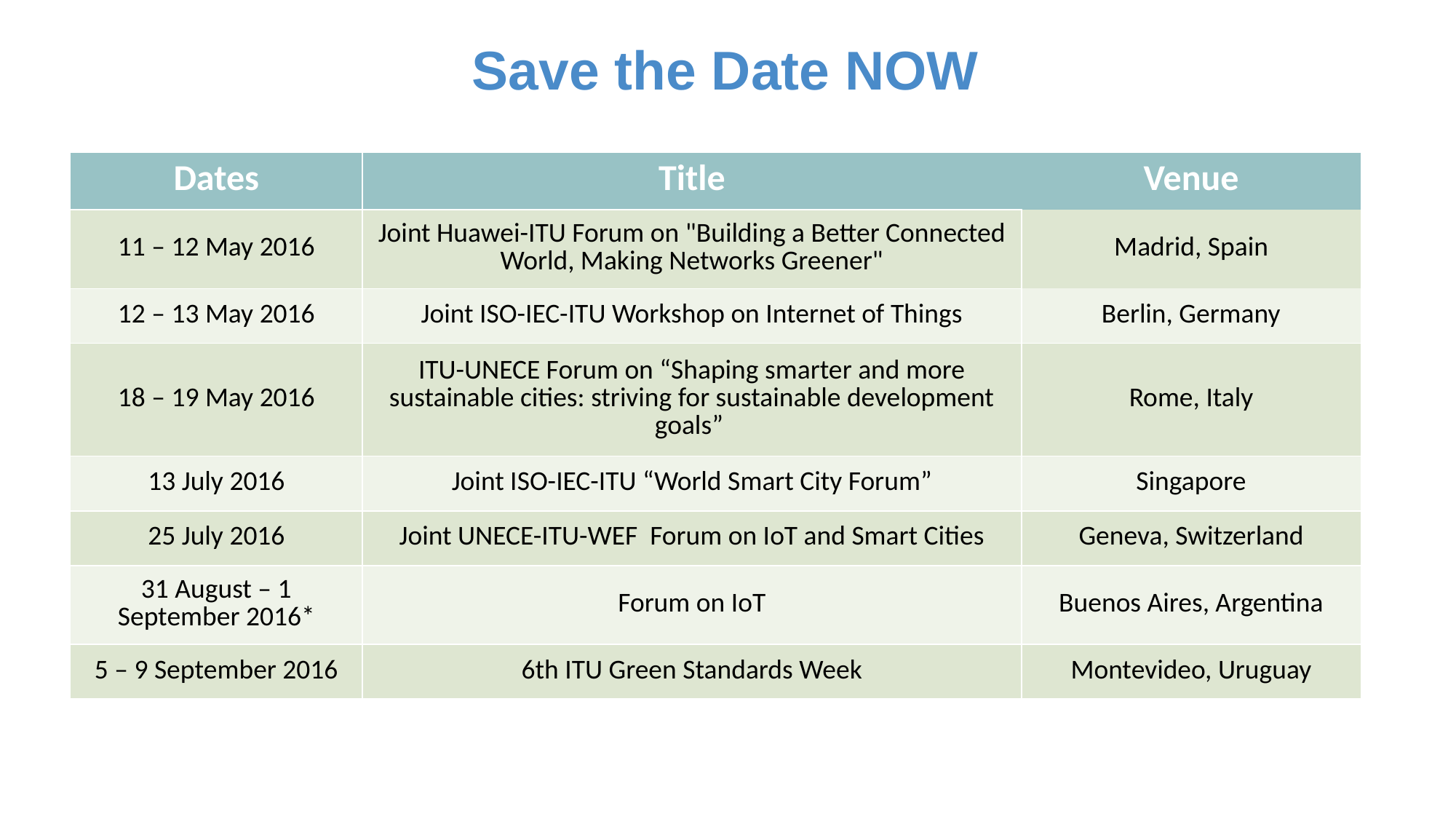

Save the Date NOW
| Dates | Title | Venue |
| --- | --- | --- |
| 11 – 12 May 2016 | Joint Huawei-ITU Forum on "Building a Better Connected World, Making Networks Greener" | Madrid, Spain |
| 12 – 13 May 2016 | Joint ISO-IEC-ITU Workshop on Internet of Things | Berlin, Germany |
| 18 – 19 May 2016 | ITU-UNECE Forum on “Shaping smarter and more sustainable cities: striving for sustainable development goals” | Rome, Italy |
| 13 July 2016 | Joint ISO-IEC-ITU “World Smart City Forum” | Singapore |
| 25 July 2016 | Joint UNECE-ITU-WEF Forum on IoT and Smart Cities | Geneva, Switzerland |
| 31 August – 1 September 2016\* | Forum on IoT | Buenos Aires, Argentina |
| 5 – 9 September 2016 | 6th ITU Green Standards Week | Montevideo, Uruguay |